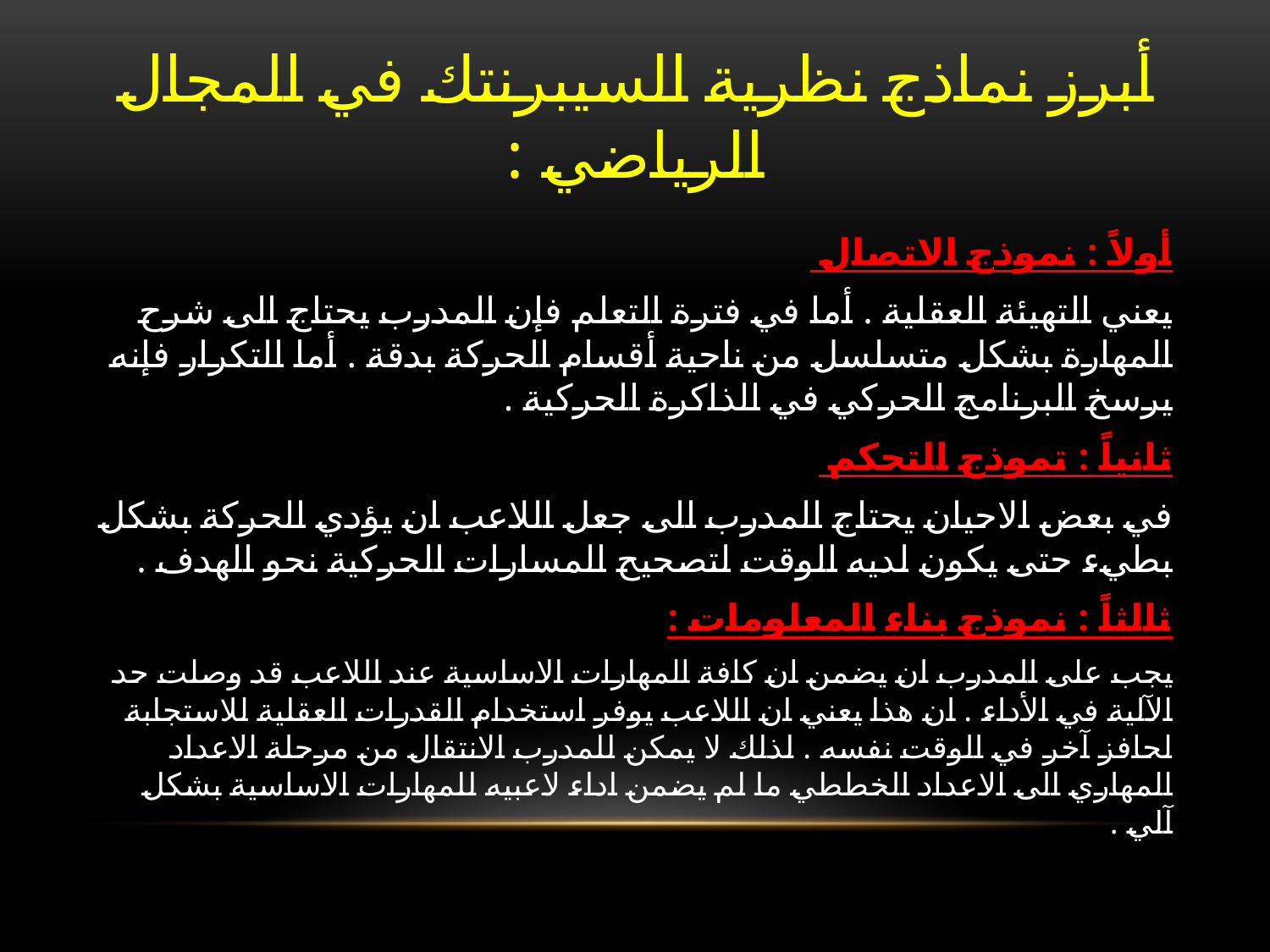

# أبرز نماذج نظرية السيبرنتك في المجال الرياضي :
أولاً : نموذج الاتصال
يعني التهيئة العقلية . أما في فترة التعلم فإن المدرب يحتاج الى شرح المهارة بشكل متسلسل من ناحية أقسام الحركة بدقة . أما التكرار فإنه يرسخ البرنامج الحركي في الذاكرة الحركية .
ثانياً : تموذج التحكم
في بعض الاحيان يحتاج المدرب الى جعل اللاعب ان يؤدي الحركة بشكل بطيء حتى يكون لديه الوقت لتصحيح المسارات الحركية نحو الهدف .
ثالثاً : نموذج بناء المعلومات :
يجب على المدرب ان يضمن ان كافة المهارات الاساسية عند اللاعب قد وصلت حد الآلية في الأداء . ان هذا يعني ان اللاعب يوفر استخدام القدرات العقلية للاستجابة لحافز آخر في الوقت نفسه . لذلك لا يمكن للمدرب الانتقال من مرحلة الاعداد المهاري الى الاعداد الخططي ما لم يضمن اداء لاعبيه للمهارات الاساسية بشكل آلي .